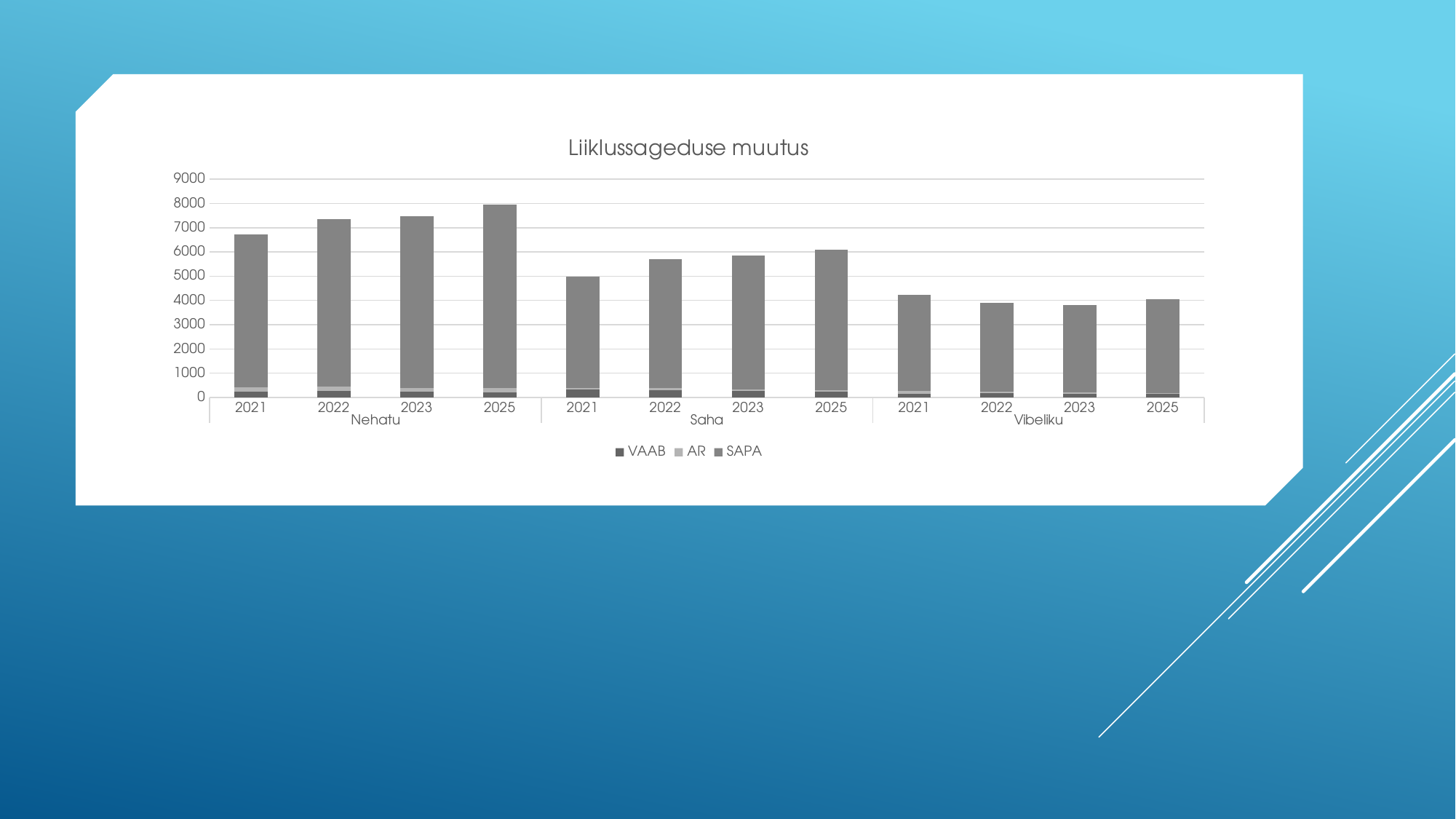

### Chart: Liiklussageduse muutus

| Category | VAAB | AR | SAPA |
|---|---|---|---|
| 2021 | 248.03980099502488 | 164.77611940298507 | 6319.283582089552 |
| 2022 | 261.88034188034186 | 186.8034188034188 | 6912.0 |
| 2023 | 238.18741258741255 | 146.61818181818182 | 7082.114685314686 |
| 2025 | 214.3776223776224 | 169.39860139860141 | 7569.902097902098 |
| 2021 | 334.0659340659341 | 66.46153846153845 | 4571.428571428572 |
| 2022 | 299.6106194690265 | 78.01769911504425 | 5334.371681415929 |
| 2023 | 261.47913669064747 | 54.14676258992806 | 5547.5568345323745 |
| 2025 | 236.45949214026604 | 64.42563482466747 | 5800.51269649335 |
| 2021 | 162.43478260869566 | 101.91304347826087 | 3976.0 |
| 2022 | 166.64734299516908 | 61.06280193236715 | 3667.323671497584 |
| 2023 | 154.8679245283019 | 57.20754716981132 | 3612.9811320754716 |
| 2025 | 135.2041884816754 | 53.78010471204188 | 3869.6544502617803 |